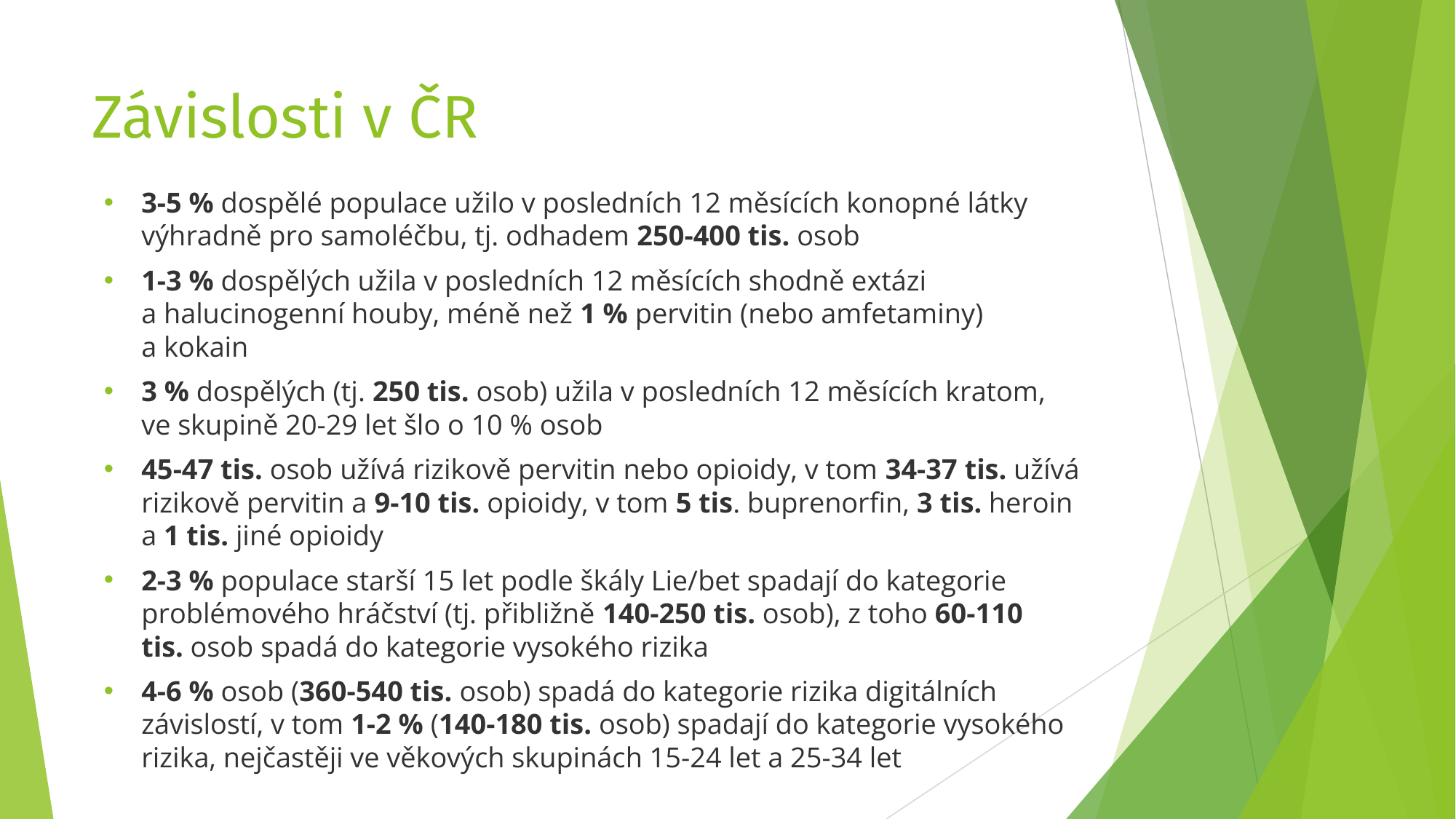

# Závislosti v ČR
3-5 % dospělé populace užilo v posledních 12 měsících konopné látky výhradně pro samoléčbu, tj. odhadem 250-400 tis. osob
1-3 % dospělých užila v posledních 12 měsících shodně extázi a halucinogenní houby, méně než 1 % pervitin (nebo amfetaminy) a kokain
3 % dospělých (tj. 250 tis. osob) užila v posledních 12 měsících kratom, ve skupině 20-29 let šlo o 10 % osob
45-47 tis. osob užívá rizikově pervitin nebo opioidy, v tom 34-37 tis. užívá rizikově pervitin a 9-10 tis. opioidy, v tom 5 tis. buprenorfin, 3 tis. heroin a 1 tis. jiné opioidy
2-3 % populace starší 15 let podle škály Lie/bet spadají do kategorie problémového hráčství (tj. přibližně 140-250 tis. osob), z toho 60-110 tis. osob spadá do kategorie vysokého rizika
4-6 % osob (360-540 tis. osob) spadá do kategorie rizika digitálních závislostí, v tom 1-2 % (140-180 tis. osob) spadají do kategorie vysokého rizika, nejčastěji ve věkových skupinách 15-24 let a 25-34 let